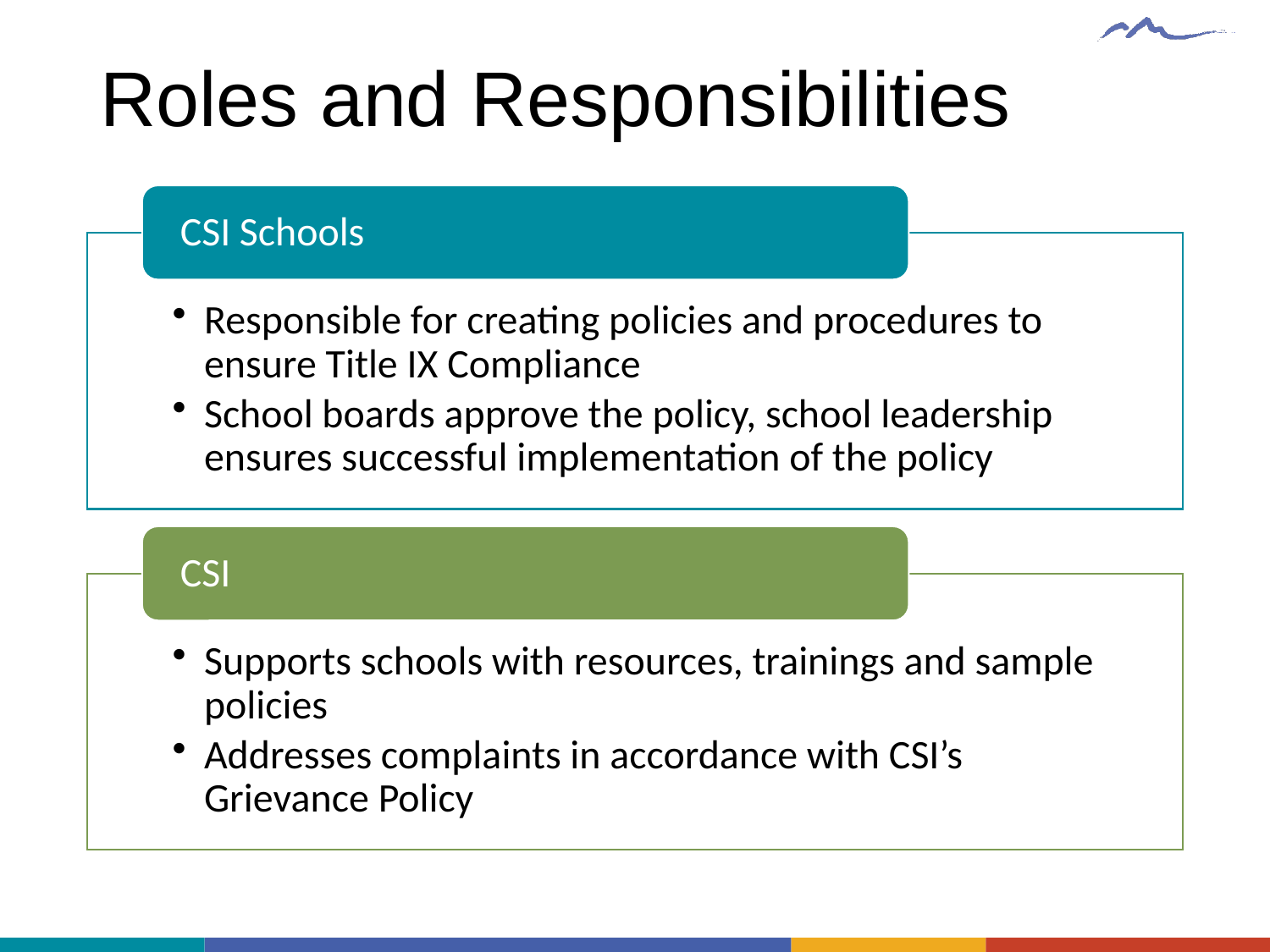

# Roles and Responsibilities
Responsible for creating policies and procedures to ensure Title IX Compliance
School boards approve the policy, school leadership ensures successful implementation of the policy
CSI Schools
Supports schools with resources, trainings and sample policies
Addresses complaints in accordance with CSI’s Grievance Policy
CSI